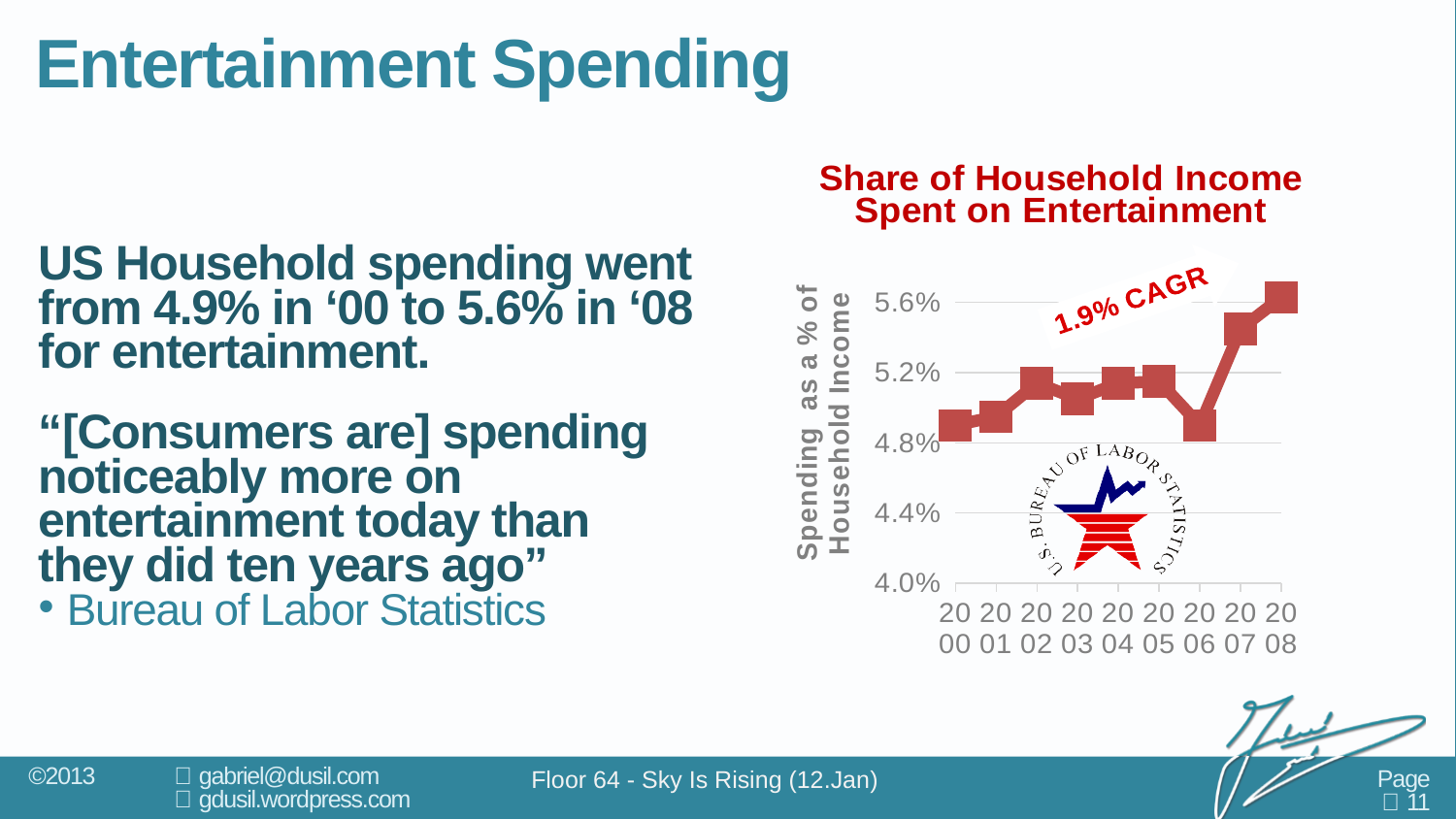

# Entertainment Spending

### Chart

| Category | Share of Household Income % |
|---|---|
| 2000 | 0.049 |
| 2001 | 0.0495 |
| 2002 | 0.0514 |
| 2003 | 0.0505 |
| 2004 | 0.0514 |
| 2005 | 0.0515 |
| 2006 | 0.049 |
| 2007 | 0.0545 |
| 2008 | 0.056299999999999996 |
US Household spending went from 4.9% in ‘00 to 5.6% in ‘08 for entertainment.
“[Consumers are] spending noticeably more on entertainment today than they did ten years ago”
Bureau of Labor Statistics

Floor 64 - Sky Is Rising (12.Jan)